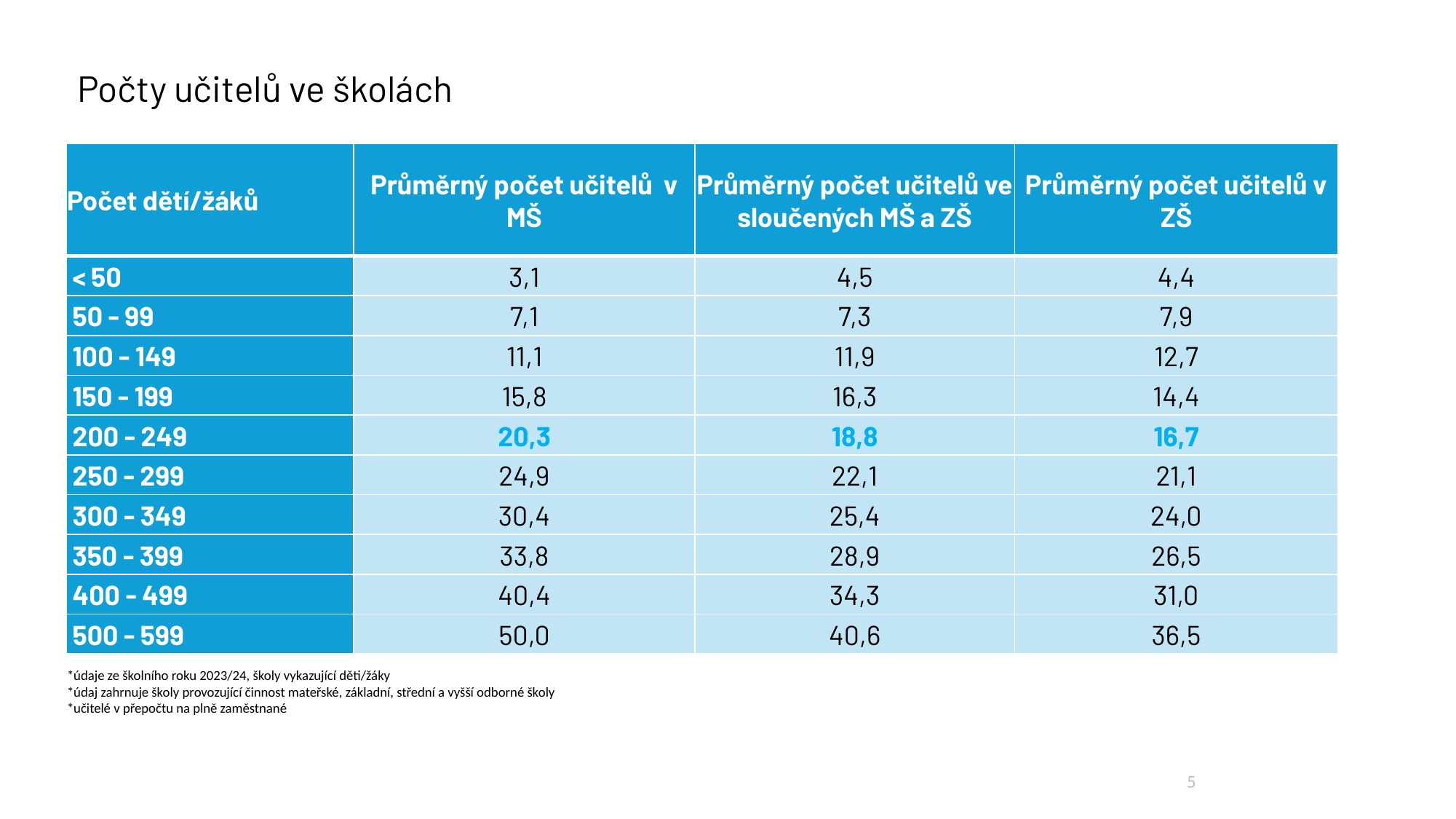

# Počty učitelů ve školách
| Počet dětí/žáků | Průměrný počet učitelů v MŠ | Průměrný počet učitelů ve sloučených MŠ a ZŠ | Průměrný počet učitelů v ZŠ |
| --- | --- | --- | --- |
| < 50 | 3,1 | 4,5 | 4,4 |
| 50 - 99 | 7,1 | 7,3 | 7,9 |
| 100 - 149 | 11,1 | 11,9 | 12,7 |
| 150 - 199 | 15,8 | 16,3 | 14,4 |
| 200 - 249 | 20,3 | 18,8 | 16,7 |
| 250 - 299 | 24,9 | 22,1 | 21,1 |
| 300 - 349 | 30,4 | 25,4 | 24,0 |
| 350 - 399 | 33,8 | 28,9 | 26,5 |
| 400 - 499 | 40,4 | 34,3 | 31,0 |
| 500 - 599 | 50,0 | 40,6 | 36,5 |
*údaje ze školního roku 2023/24, školy vykazující děti/žáky
*údaj zahrnuje školy provozující činnost mateřské, základní, střední a vyšší odborné školy
*učitelé v přepočtu na plně zaměstnané
5